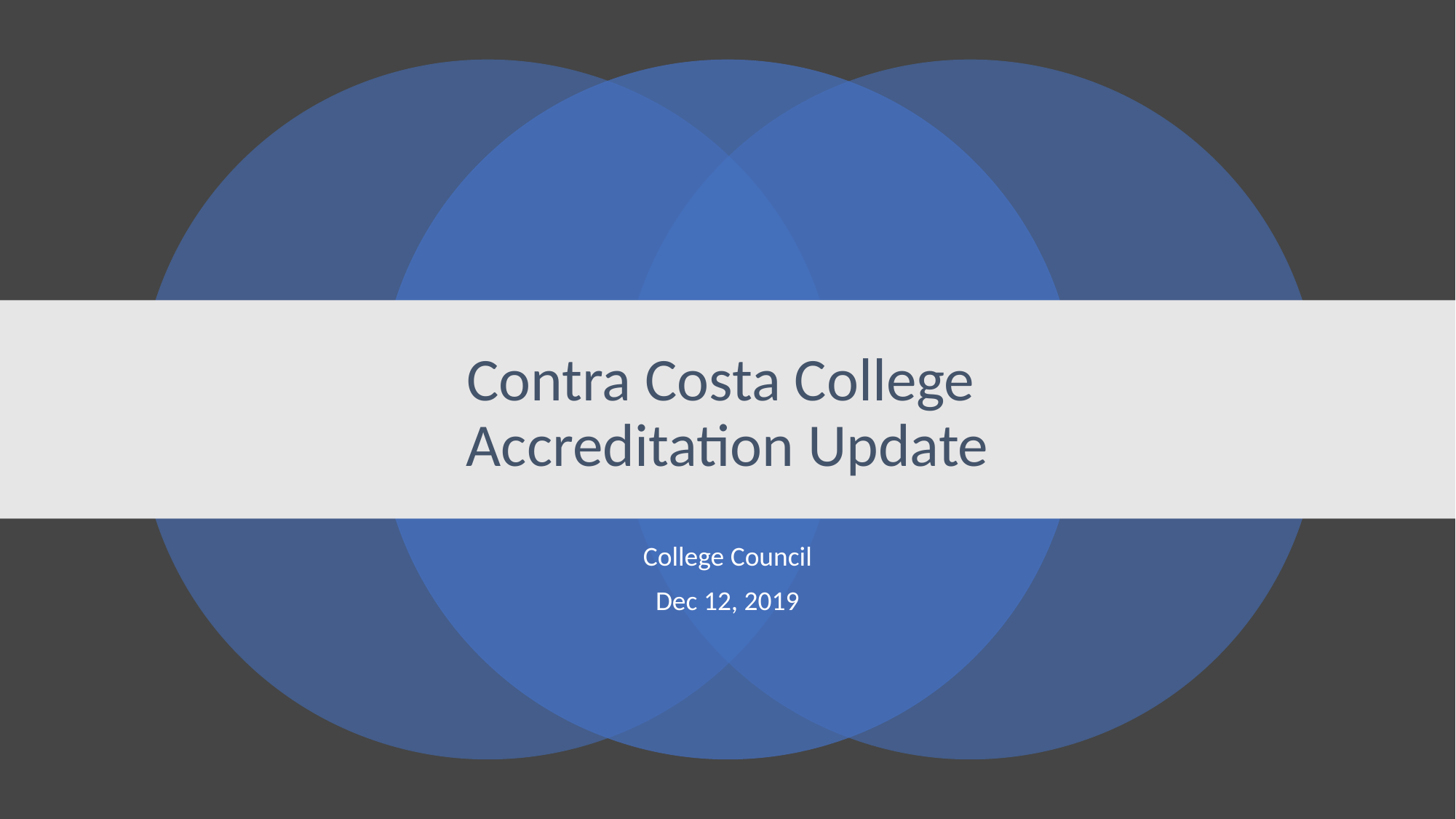

# Contra Costa College Accreditation Update
College Council
Dec 12, 2019